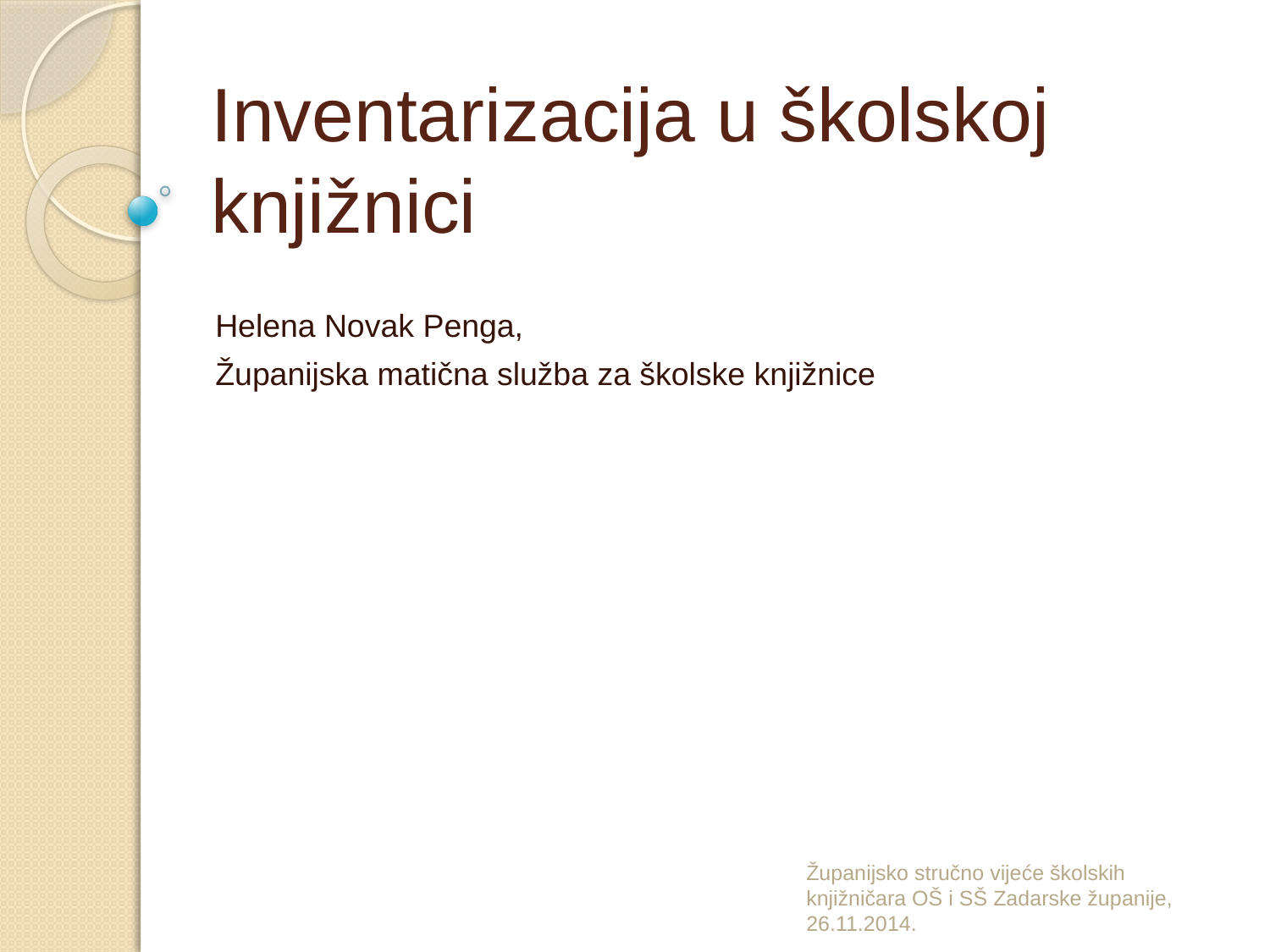

# Inventarizacija u školskoj knjižnici

Helena Novak Penga,
Županijska matična služba za školske knjižnice
Županijsko stručno vijeće školskih knjižničara OŠ i SŠ Zadarske županije, 26.11.2014.